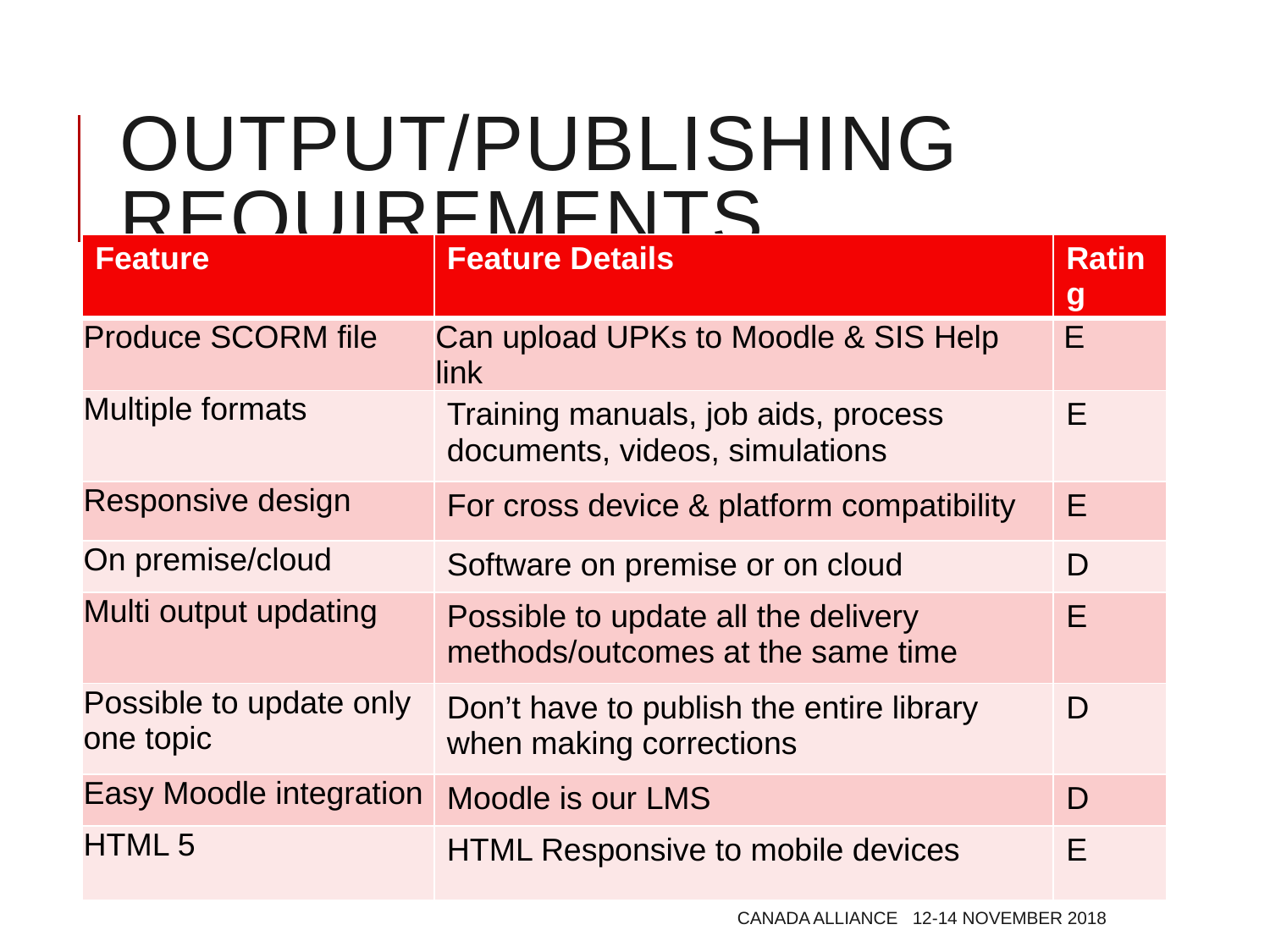

# Output/publishing requirements
| Feature | Feature Details | Rating |
| --- | --- | --- |
| Produce SCORM file | Can upload UPKs to Moodle & SIS Help link | E |
| Multiple formats | Training manuals, job aids, process documents, videos, simulations | E |
| Responsive design | For cross device & platform compatibility | E |
| On premise/cloud | Software on premise or on cloud | D |
| Multi output updating | Possible to update all the delivery methods/outcomes at the same time | E |
| Possible to update only one topic | Don’t have to publish the entire library when making corrections | D |
| Easy Moodle integration | Moodle is our LMS | D |
| HTML 5 | HTML Responsive to mobile devices | E |
Canada Alliance   12-14 November 2018